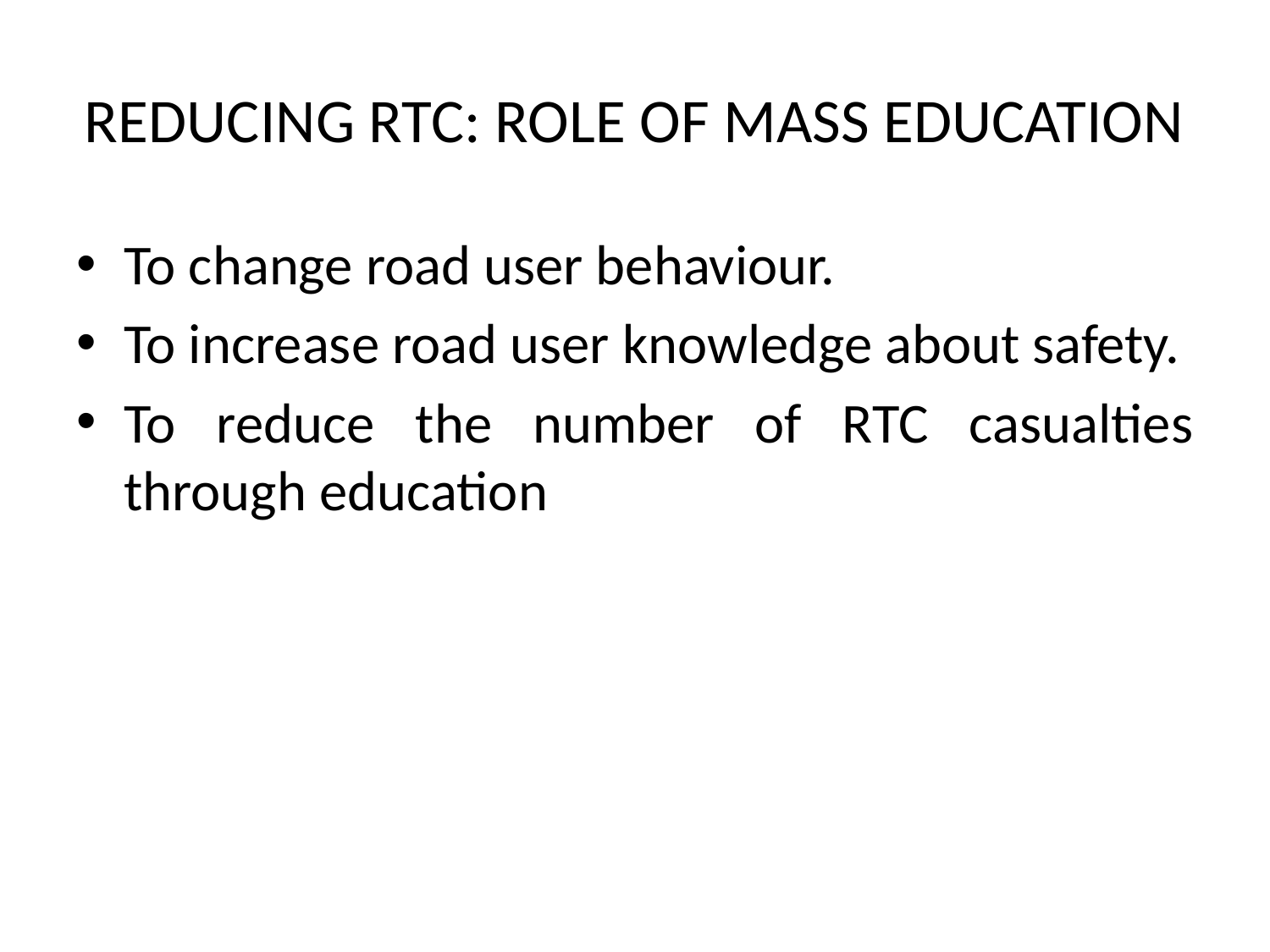

# REDUCING RTC: ROLE OF MASS EDUCATION
To change road user behaviour.
To increase road user knowledge about safety.
To reduce the number of RTC casualties through education